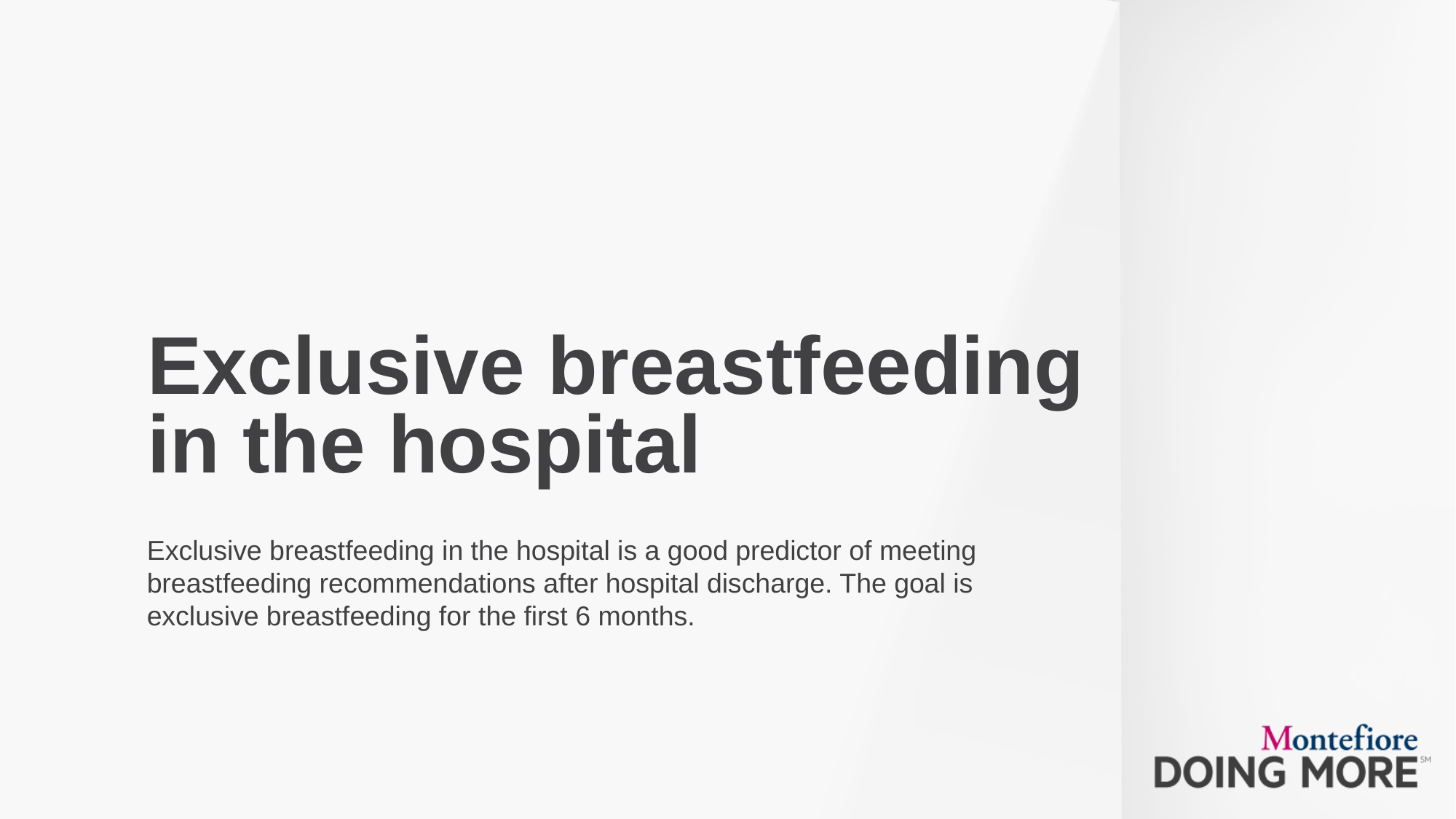

# Exclusive breastfeeding in the hospital
Exclusive breastfeeding in the hospital is a good predictor of meeting breastfeeding recommendations after hospital discharge. The goal is exclusive breastfeeding for the first 6 months.